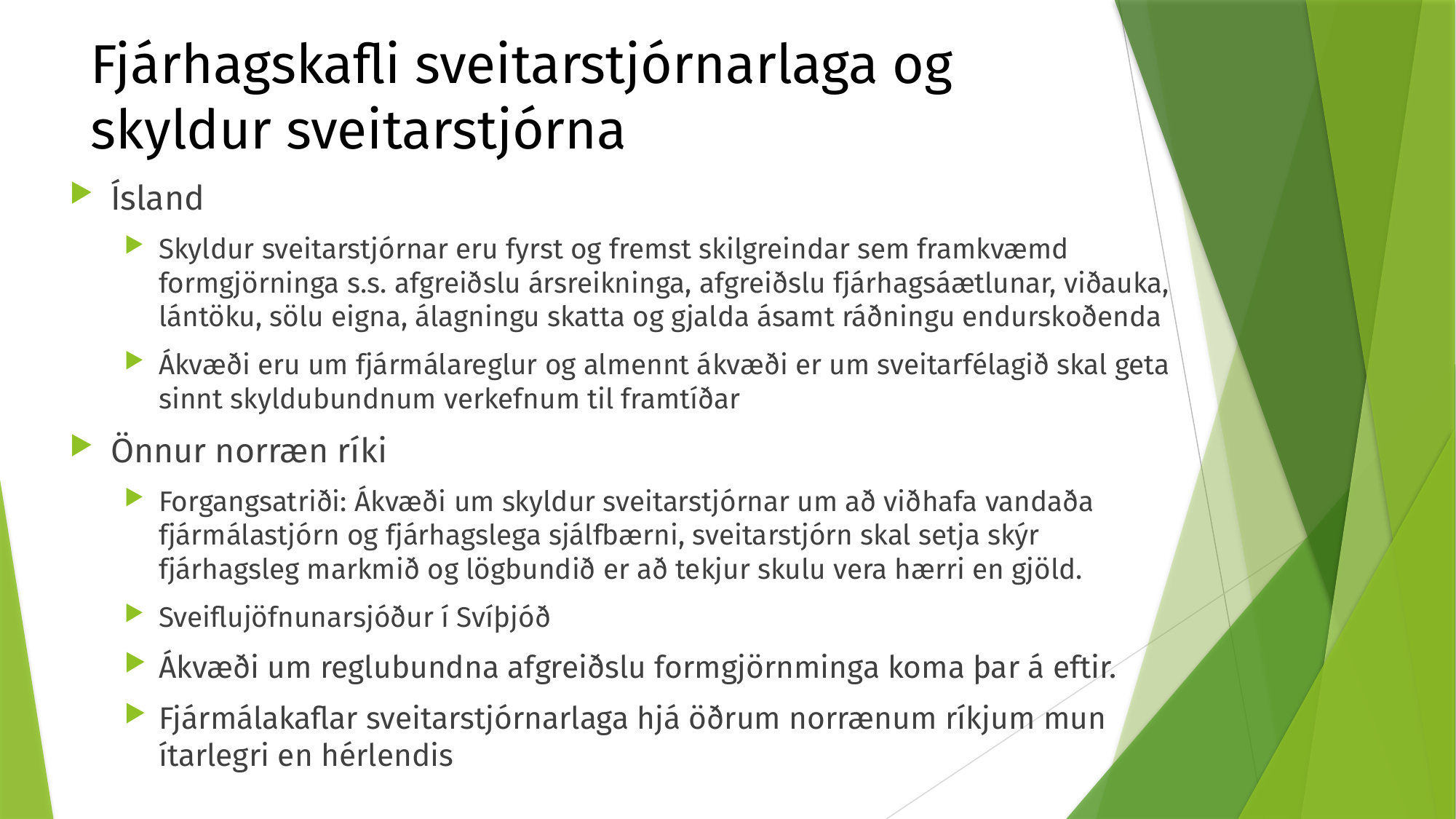

# Fjárhagskafli sveitarstjórnarlaga og skyldur sveitarstjórna
Ísland
Skyldur sveitarstjórnar eru fyrst og fremst skilgreindar sem framkvæmd formgjörninga s.s. afgreiðslu ársreikninga, afgreiðslu fjárhagsáætlunar, viðauka, lántöku, sölu eigna, álagningu skatta og gjalda ásamt ráðningu endurskoðenda
Ákvæði eru um fjármálareglur og almennt ákvæði er um sveitarfélagið skal geta sinnt skyldubundnum verkefnum til framtíðar
Önnur norræn ríki
Forgangsatriði: Ákvæði um skyldur sveitarstjórnar um að viðhafa vandaða fjármálastjórn og fjárhagslega sjálfbærni, sveitarstjórn skal setja skýr fjárhagsleg markmið og lögbundið er að tekjur skulu vera hærri en gjöld.
Sveiflujöfnunarsjóður í Svíþjóð
Ákvæði um reglubundna afgreiðslu formgjörnminga koma þar á eftir.
Fjármálakaflar sveitarstjórnarlaga hjá öðrum norrænum ríkjum mun ítarlegri en hérlendis